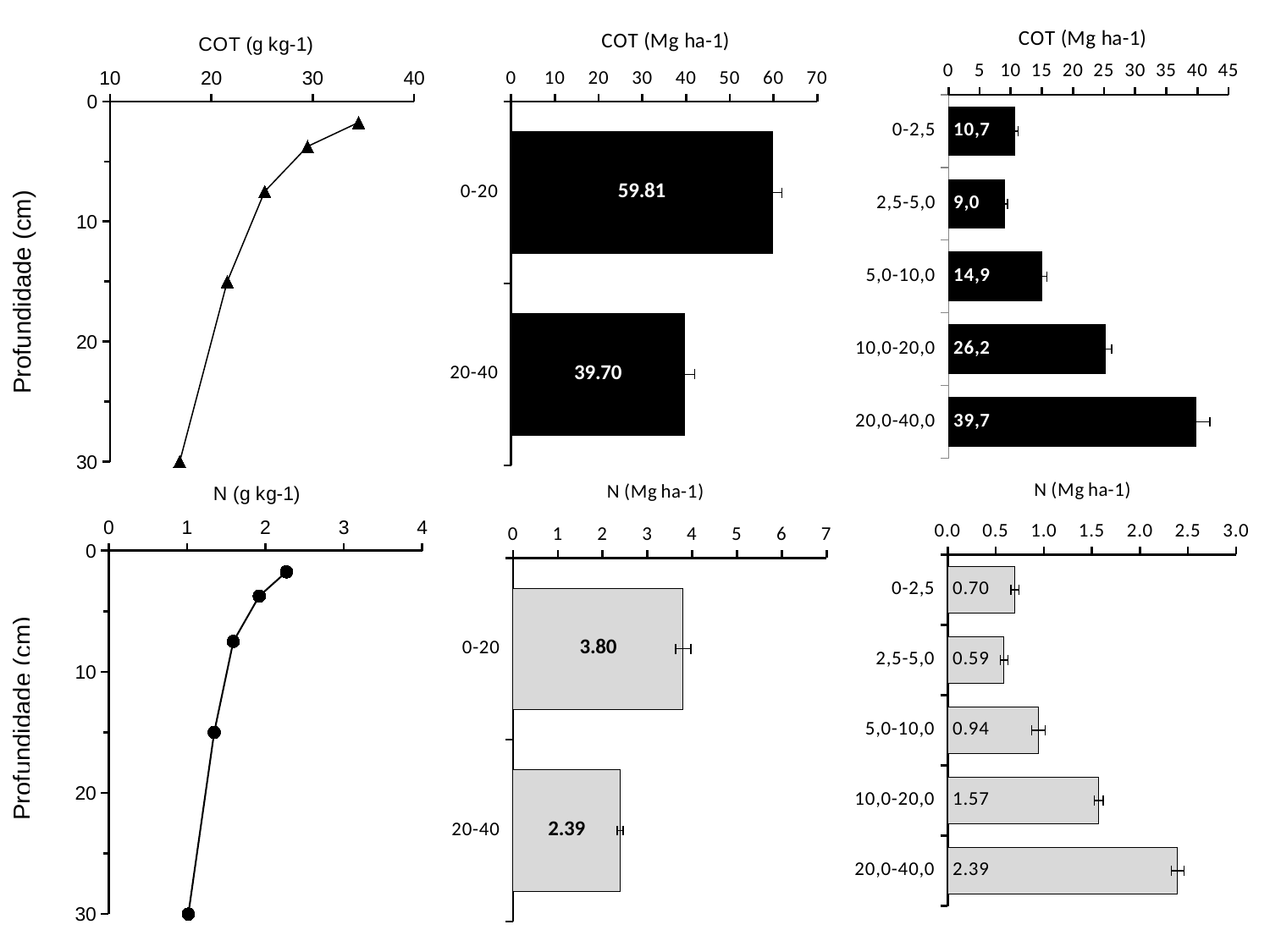

### Chart: COT (Mg ha-1)

| Category | C Stock |
|---|---|
| 0-20 | 59.80774475824326 |
| 20-40 | 39.702538243062826 |

### Chart: COT (Mg ha-1)

| Category | C Stock |
|---|---|
| 0-2,5 | 10.65339402304768 |
| 2,5-5,0 | 9.003846835199326 |
| 5,0-10,0 | 14.986598728578514 |
| 10,0-20,0 | 25.16390517141776 |
| 20,0-40,0 | 39.702538243062826 |

### Chart

| Category | NF |
|---|---|
Profundidade (cm)

### Chart

| Category | NF |
|---|---|

### Chart: N (Mg ha-1)

| Category | N Stock |
|---|---|
| 0-20 | 3.801533610966354 |
| 20-40 | 2.393254532614914 |

### Chart: N (Mg ha-1)

| Category | N Stock |
|---|---|
| 0-2,5 | 0.6998419501682852 |
| 2,5-5,0 | 0.5867534864111857 |
| 5,0-10,0 | 0.9435080279899335 |
| 10,0-20,0 | 1.5714301463969498 |
| 20,0-40,0 | 2.393254532614914 |
Profundidade (cm)